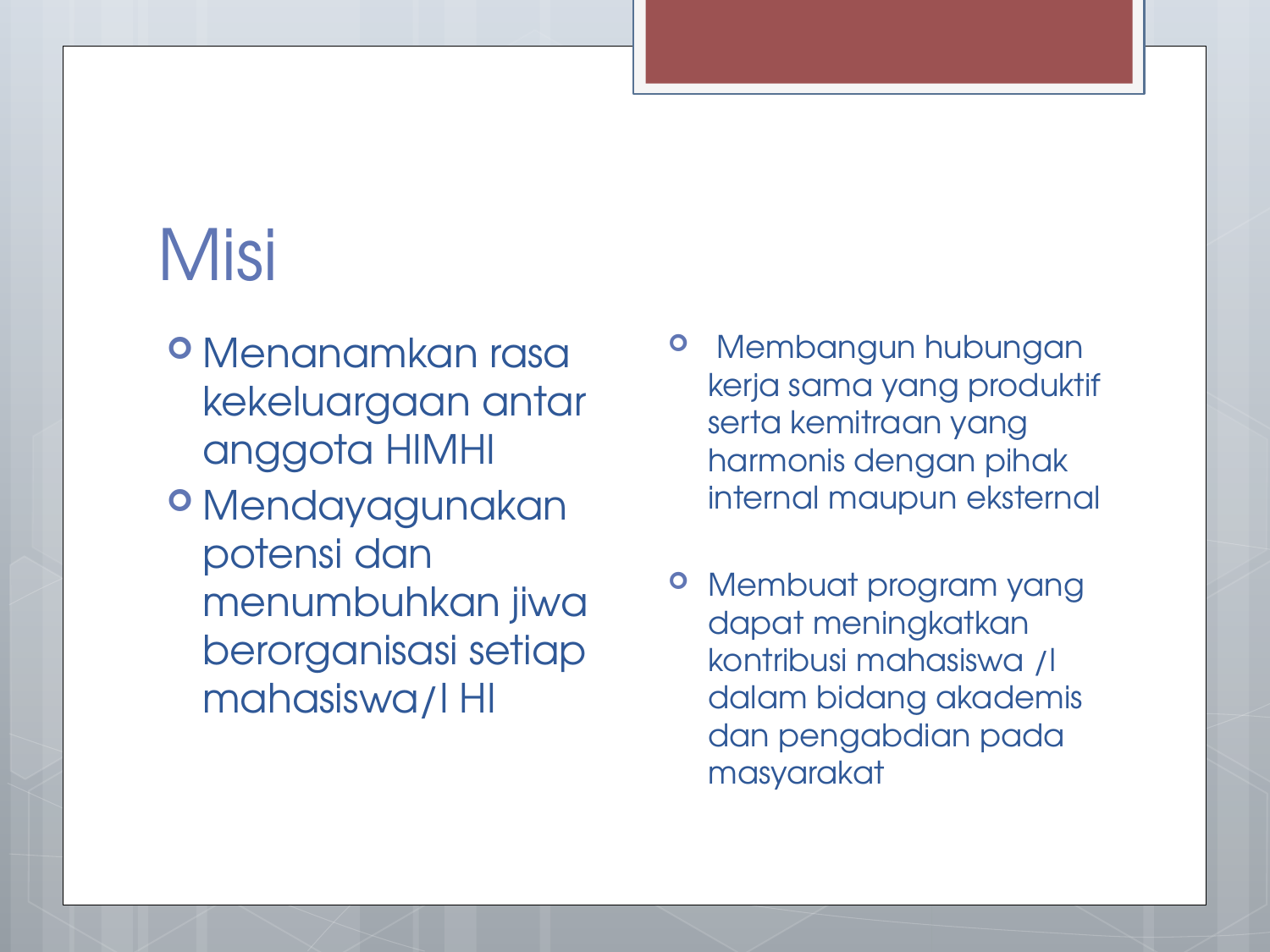

# Misi
 Membangun hubungan kerja sama yang produktif serta kemitraan yang harmonis dengan pihak internal maupun eksternal

Membuat program yang dapat meningkatkan kontribusi mahasiswa /I dalam bidang akademis dan pengabdian pada masyarakat

Menanamkan rasa kekeluargaan antar anggota HIMHI
Mendayagunakan potensi dan menumbuhkan jiwa berorganisasi setiap mahasiswa/I HI